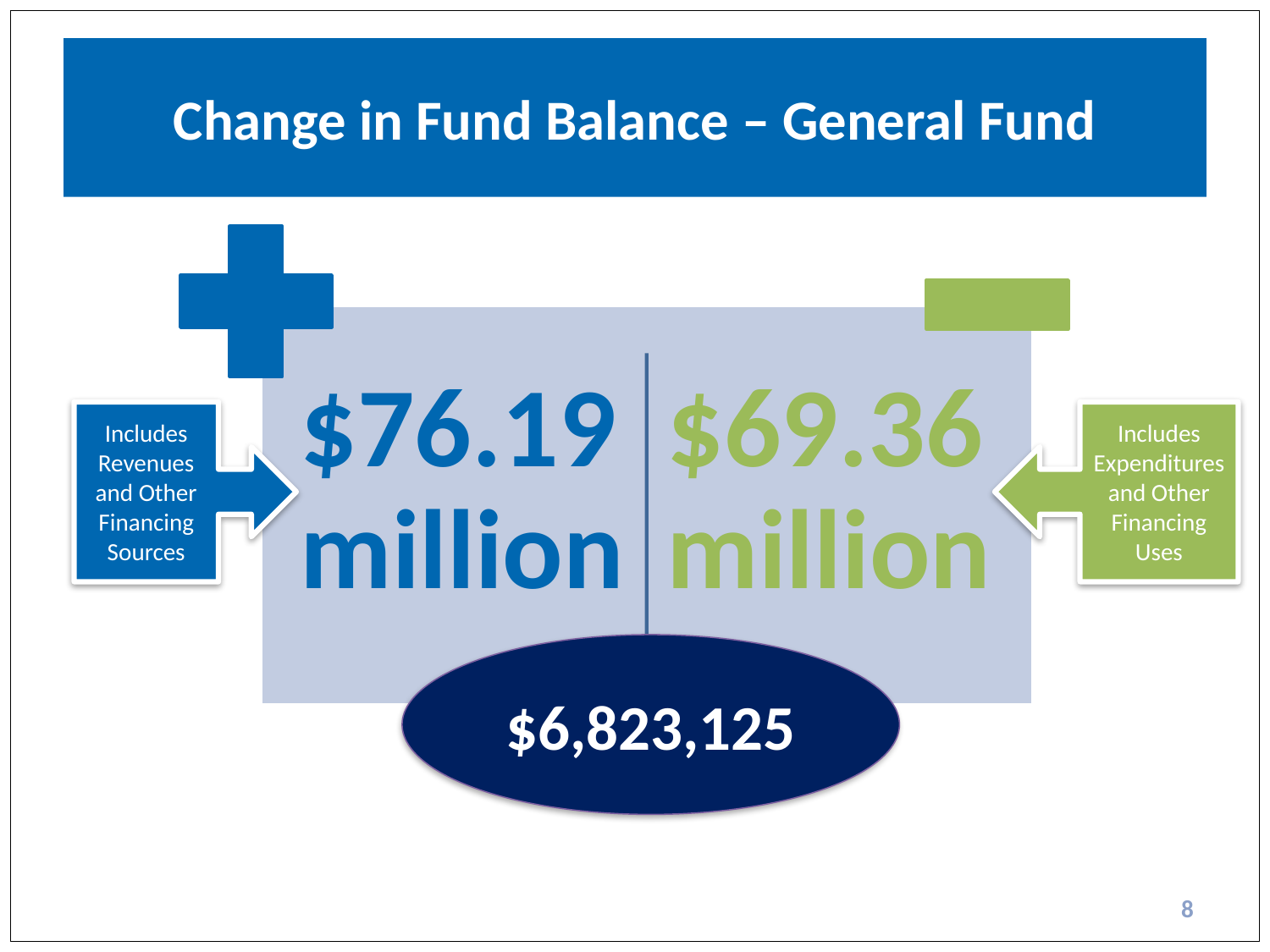

# Change in Fund Balance – General Fund
$76.19 million
$69.36 million
Includes Revenues and Other Financing Sources
Includes Expenditures and Other Financing Uses
$6,823,125
8